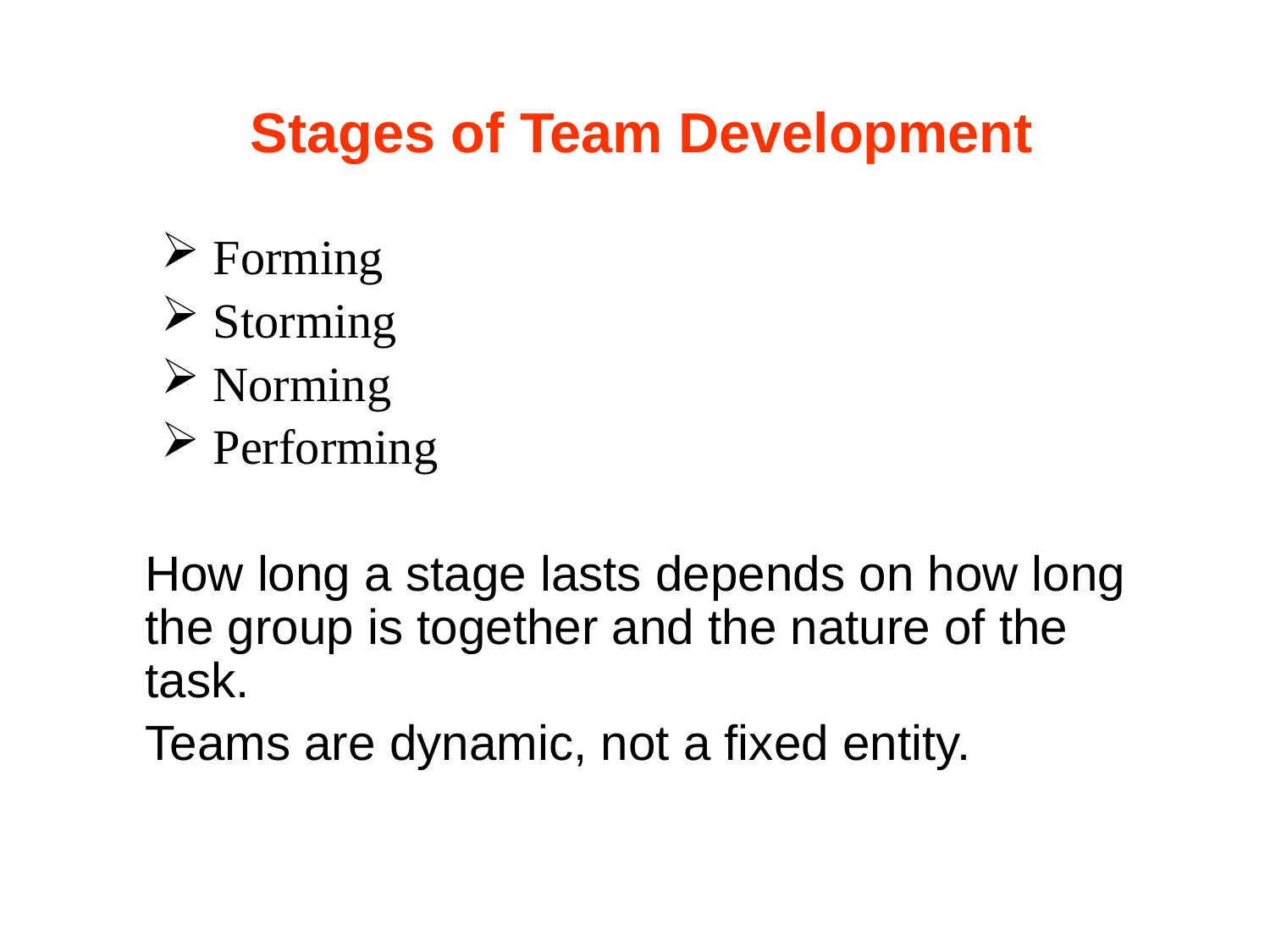

# Stages of Team Development
 Forming
 Storming
 Norming
 Performing

	How long a stage lasts depends on how long the group is together and the nature of the task.
	Teams are dynamic, not a fixed entity.